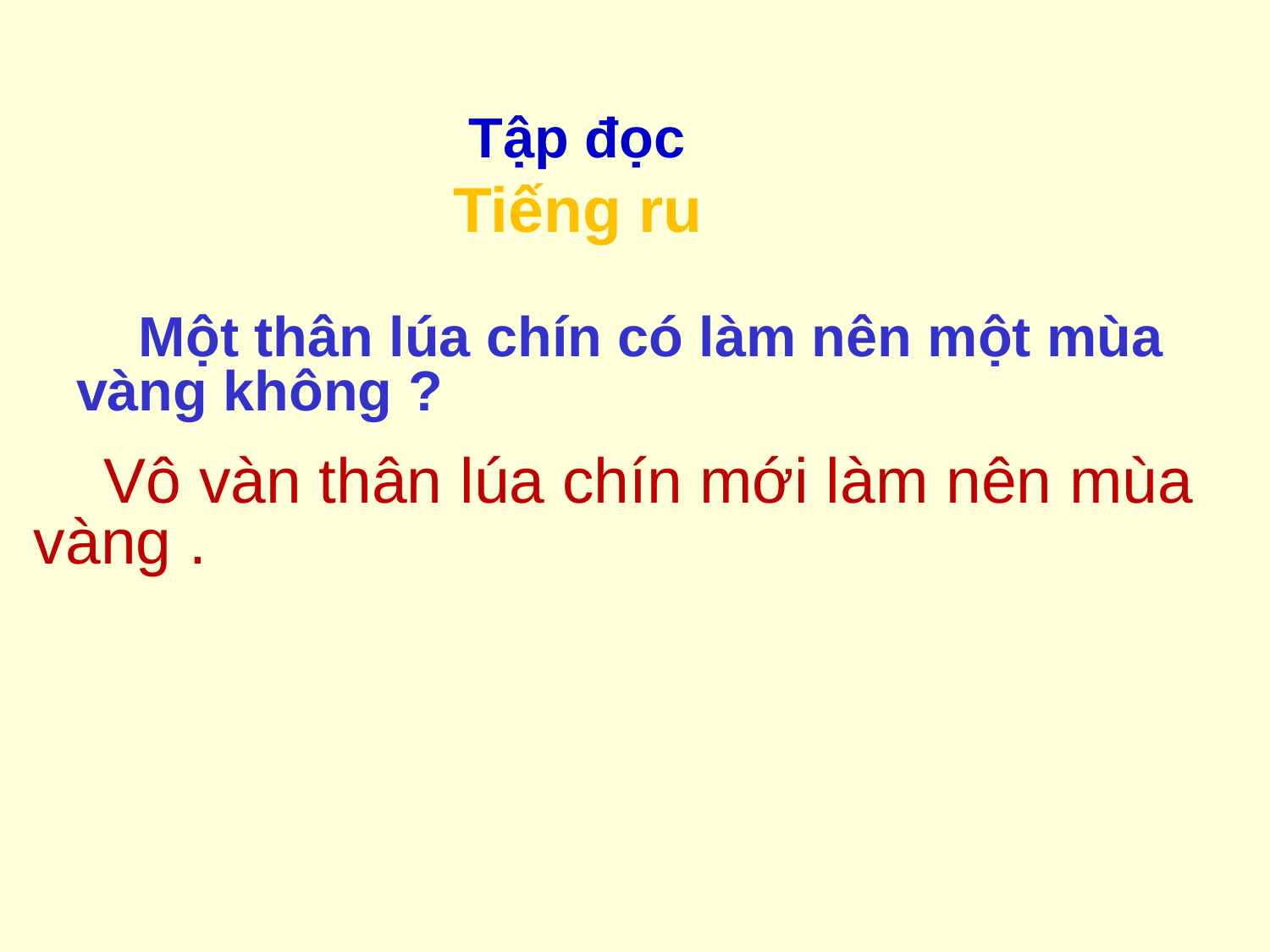

Tập đọc
 Tiếng ru
    Một thân lúa chín có làm nên một mùa vàng không ?
    Vô vàn thân lúa chín mới làm nên mùa  vàng .